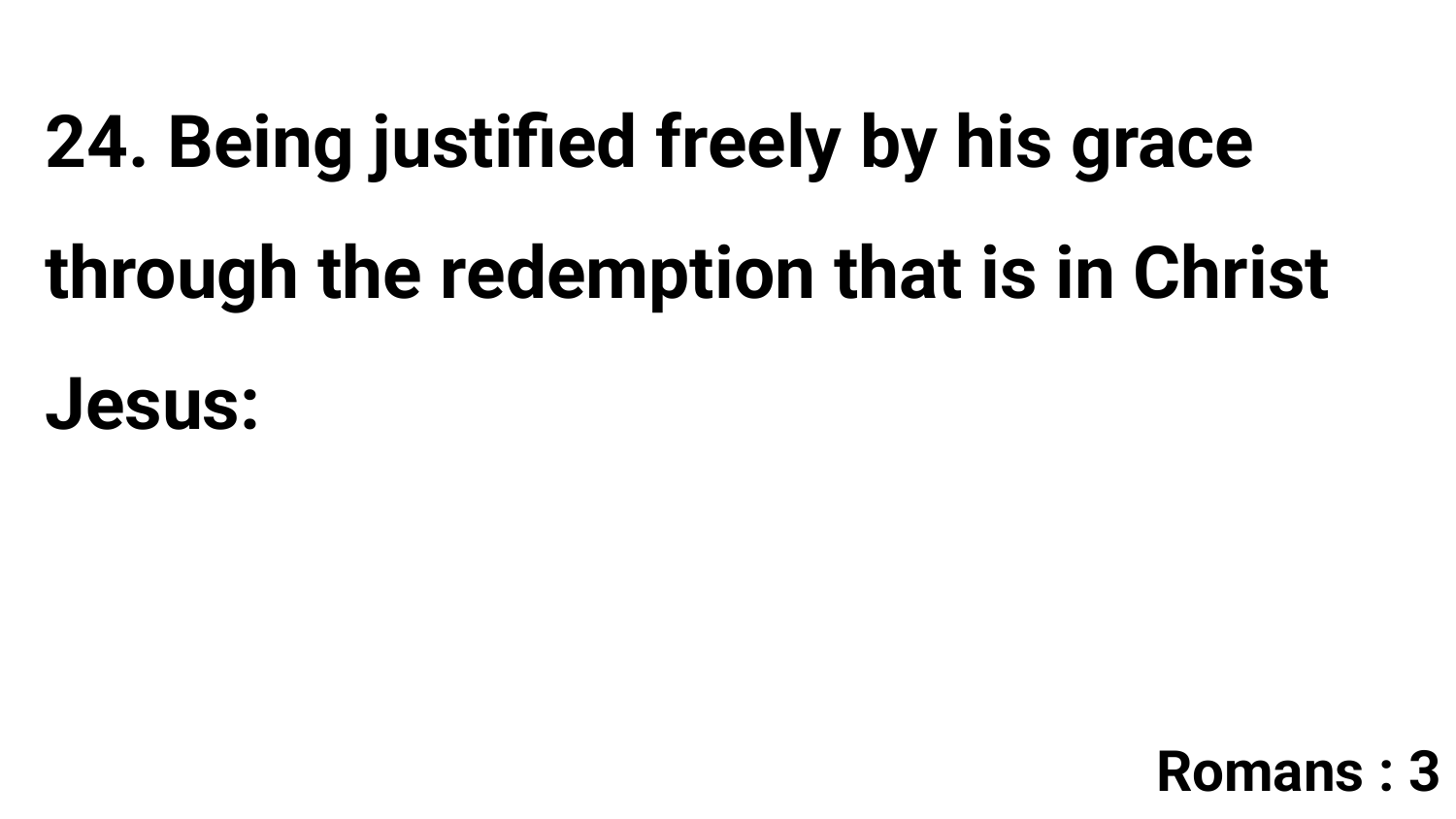

24. Being justified freely by his grace through the redemption that is in Christ Jesus:
Romans : 3